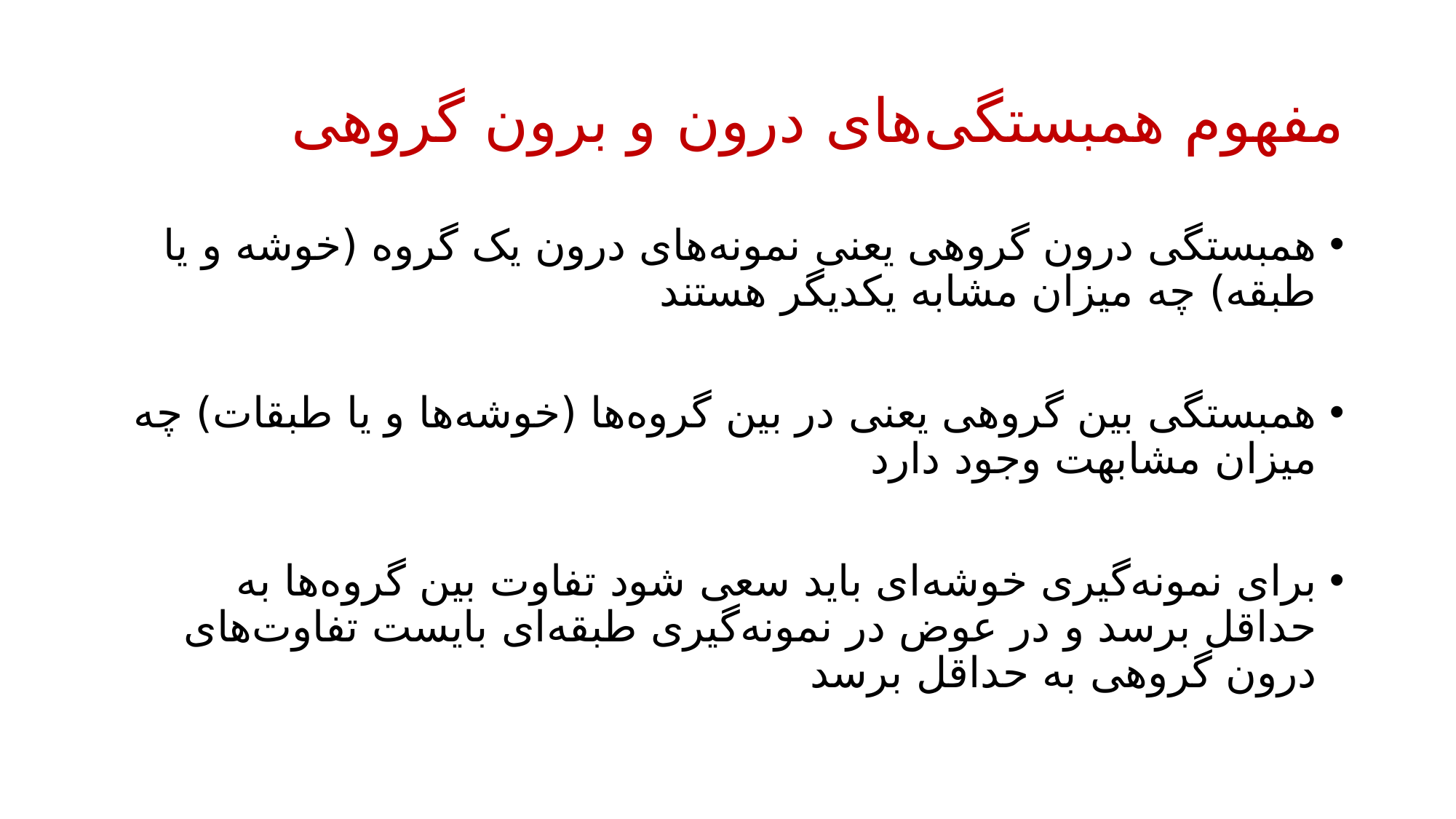

# مفهوم همبستگی‌های درون و برون گروهی
همبستگی درون گروهی یعنی نمونه‌های درون یک گروه (خوشه و یا طبقه) چه میزان مشابه یکدیگر هستند

همبستگی بین گروهی یعنی در بین گروه‌ها (خوشه‌ها و یا طبقات) چه میزان مشابهت وجود دارد

برای نمونه‌گیری خوشه‌ای باید سعی شود تفاوت بین گروه‌ها به حداقل برسد و در عوض در نمونه‌گیری طبقه‌ای بایست تفاوت‌های درون گروهی به حداقل برسد